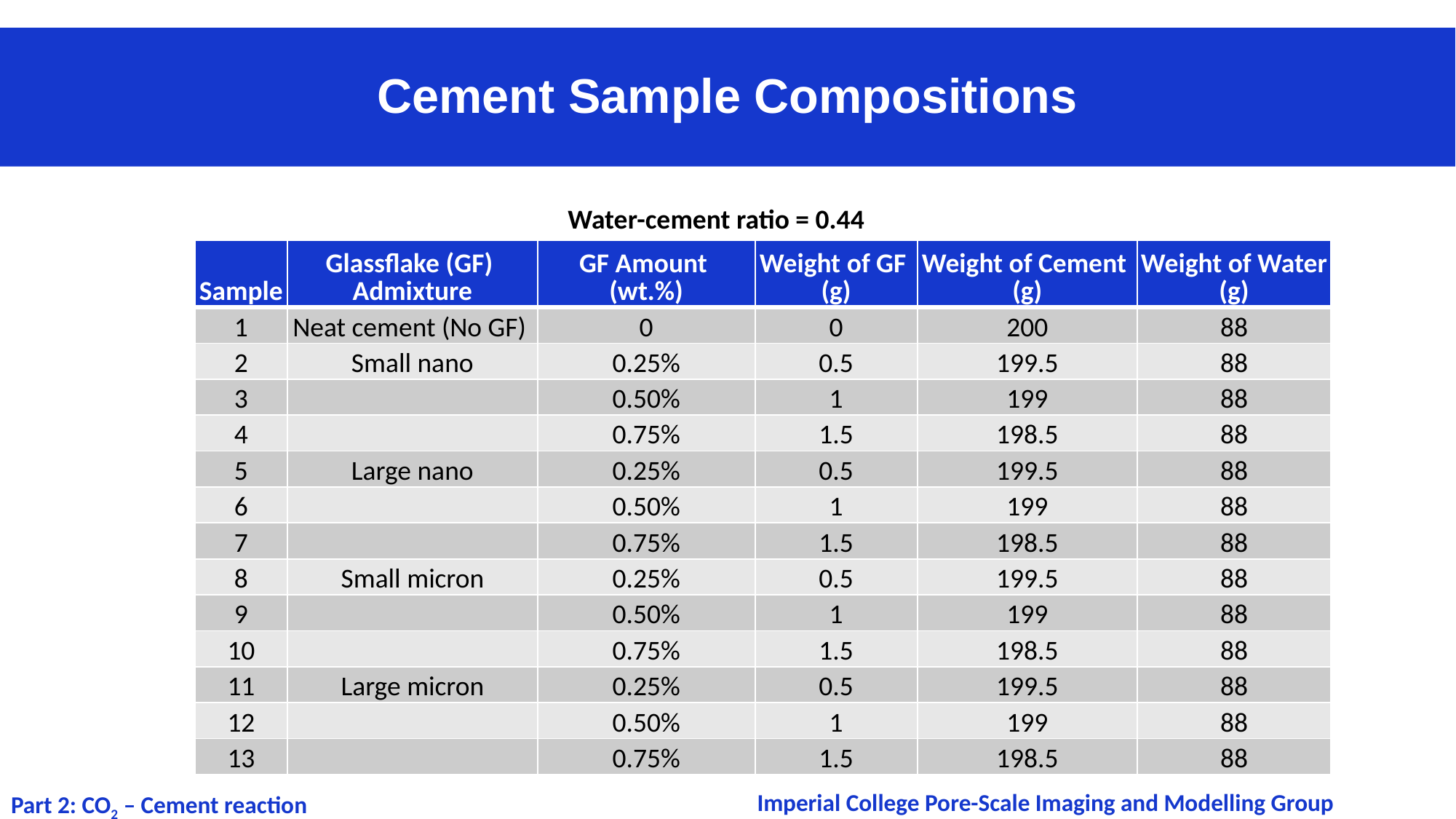

Cement Sample Compositions
Water-cement ratio = 0.44
| Sample | Glassflake (GF) Admixture | GF Amount (wt.%) | Weight of GF (g) | Weight of Cement (g) | Weight of Water (g) |
| --- | --- | --- | --- | --- | --- |
| 1 | Neat cement (No GF) | 0 | 0 | 200 | 88 |
| 2 | Small nano | 0.25% | 0.5 | 199.5 | 88 |
| 3 |  | 0.50% | 1 | 199 | 88 |
| 4 |  | 0.75% | 1.5 | 198.5 | 88 |
| 5 | Large nano | 0.25% | 0.5 | 199.5 | 88 |
| 6 |  | 0.50% | 1 | 199 | 88 |
| 7 |  | 0.75% | 1.5 | 198.5 | 88 |
| 8 | Small micron | 0.25% | 0.5 | 199.5 | 88 |
| 9 |  | 0.50% | 1 | 199 | 88 |
| 10 |  | 0.75% | 1.5 | 198.5 | 88 |
| 11 | Large micron | 0.25% | 0.5 | 199.5 | 88 |
| 12 |  | 0.50% | 1 | 199 | 88 |
| 13 |  | 0.75% | 1.5 | 198.5 | 88 |
Part 2: CO2 – Cement reaction
Imperial College Pore-Scale Imaging and Modelling Group